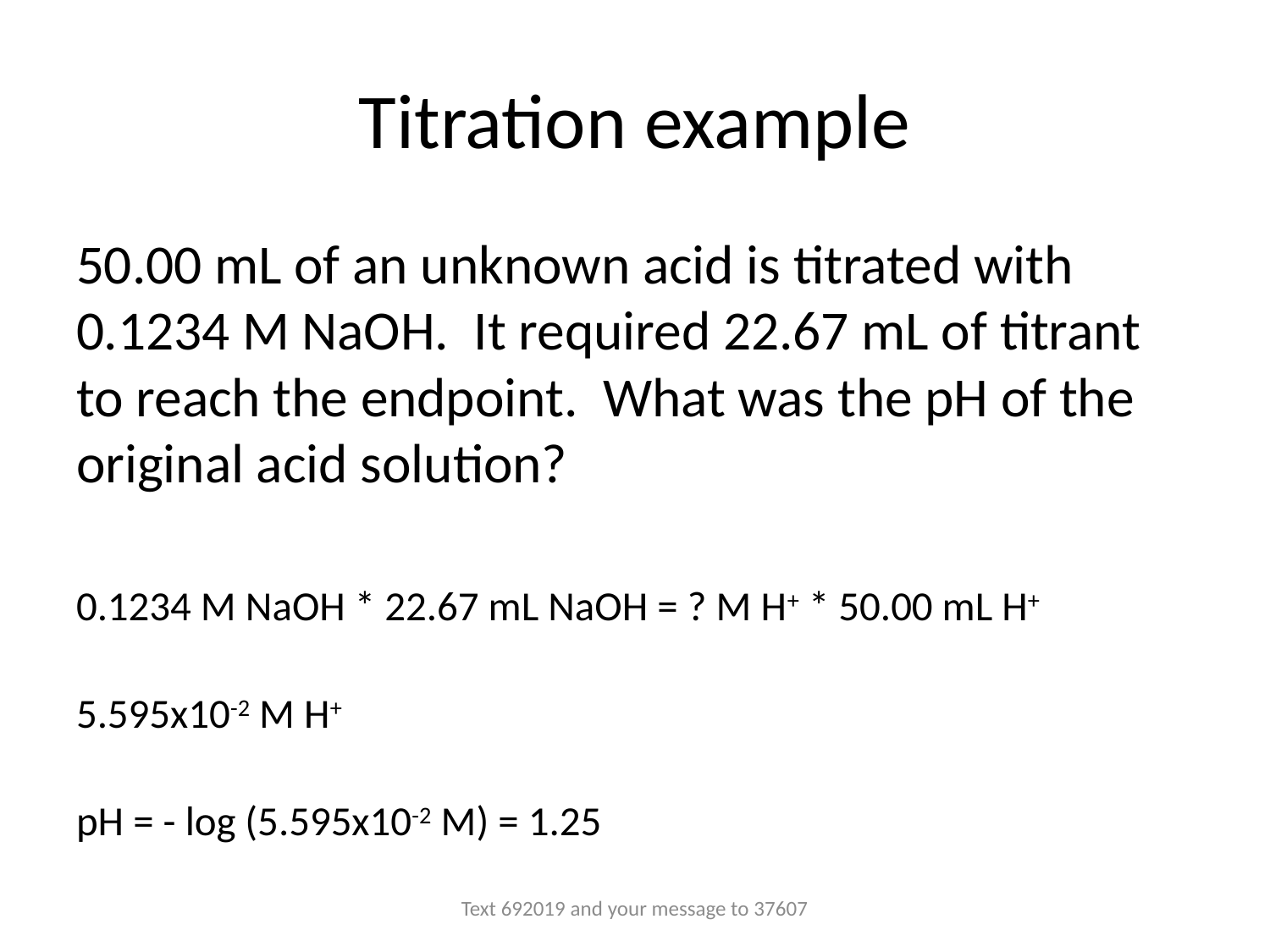

# Titration example
50.00 mL of an unknown acid is titrated with 0.1234 M NaOH.  It required 22.67 mL of titrant to reach the endpoint.  What was the pH of the original acid solution?

0.1234 M NaOH * 22.67 mL NaOH = ? M H+ * 50.00 mL H+

5.595x10-2 M H+

pH = - log (5.595x10-2 M) = 1.25
Text 692019 and your message to 37607